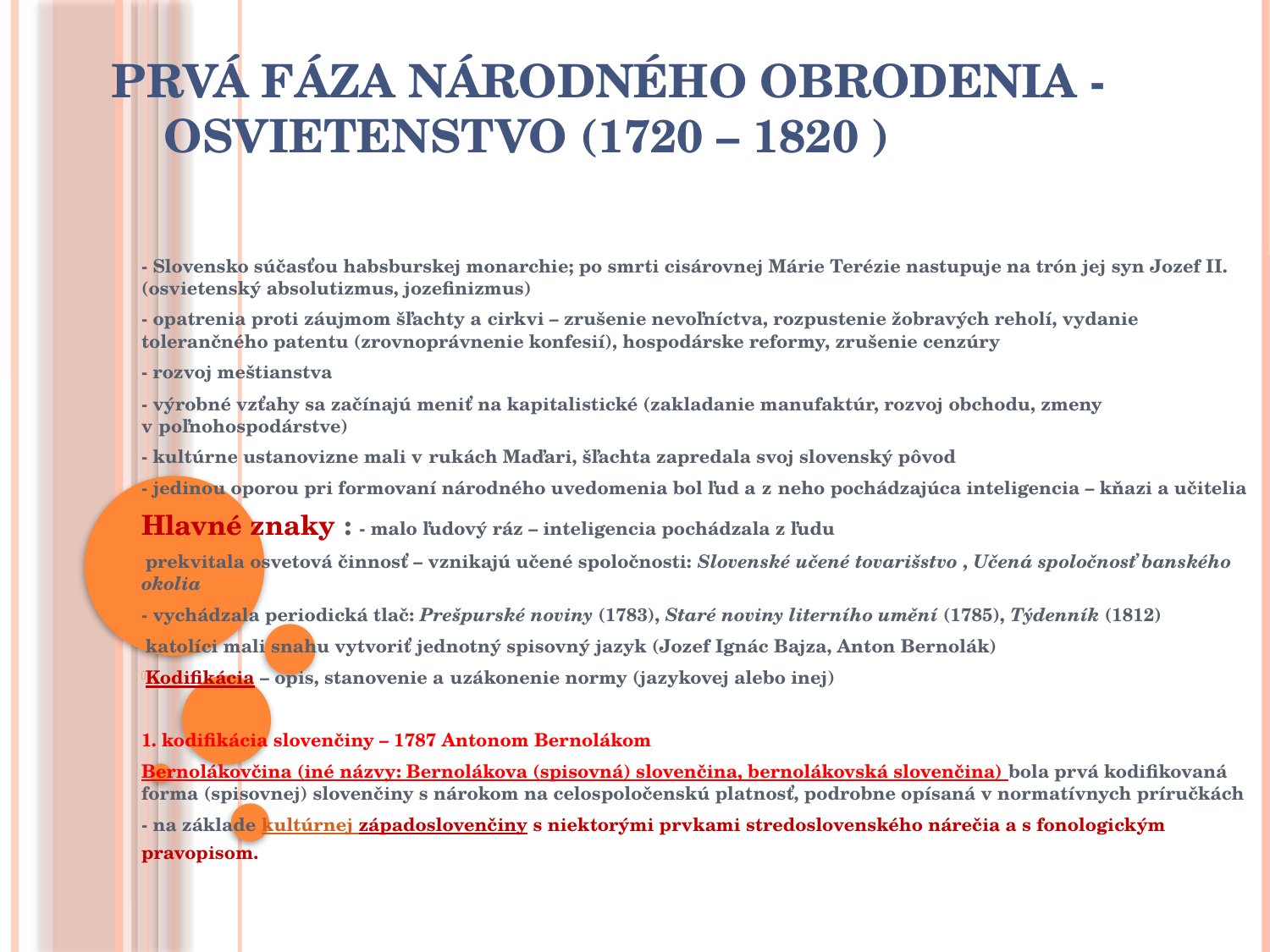

# Prvá fáza národného obrodenia -            osvietenstvo (1720 – 1820 )
- Slovensko súčasťou habsburskej monarchie; po smrti cisárovnej Márie Terézie nastupuje na trón jej syn Jozef II. (osvietenský absolutizmus, jozefinizmus)
- opatrenia proti záujmom šľachty a cirkvi – zrušenie nevoľníctva, rozpustenie žobravých reholí, vydanie tolerančného patentu (zrovnoprávnenie konfesií), hospodárske reformy, zrušenie cenzúry
- rozvoj meštianstva
- výrobné vzťahy sa začínajú meniť na kapitalistické (zakladanie manufaktúr, rozvoj obchodu, zmeny v poľnohospodárstve)
- kultúrne ustanovizne mali v rukách Maďari, šľachta zapredala svoj slovenský pôvod
- jedinou oporou pri formovaní národného uvedomenia bol ľud a z neho pochádzajúca inteligencia – kňazi a učitelia
Hlavné znaky : - malo ľudový ráz – inteligencia pochádzala z ľudu
prekvitala osvetová činnosť – vznikajú učené spoločnosti: Slovenské učené tovarišstvo , Učená spoločnosť banského okolia
- vychádzala periodická tlač: Prešpurské noviny (1783), Staré noviny literního umění (1785), Týdenník (1812)
katolíci mali snahu vytvoriť jednotný spisovný jazyk (Jozef Ignác Bajza, Anton Bernolák)
Kodifikácia – opis, stanovenie a uzákonenie normy (jazykovej alebo inej)

1. kodifikácia slovenčiny – 1787 Antonom Bernolákom
Bernolákovčina (iné názvy: Bernolákova (spisovná) slovenčina, bernolákovská slovenčina) bola prvá kodifikovaná forma (spisovnej) slovenčiny s nárokom na celospoločenskú platnosť, podrobne opísaná v normatívnych príručkách
- na základe kultúrnej západoslovenčiny s niektorými prvkami stredoslovenského nárečia a s fonologickým pravopisom.